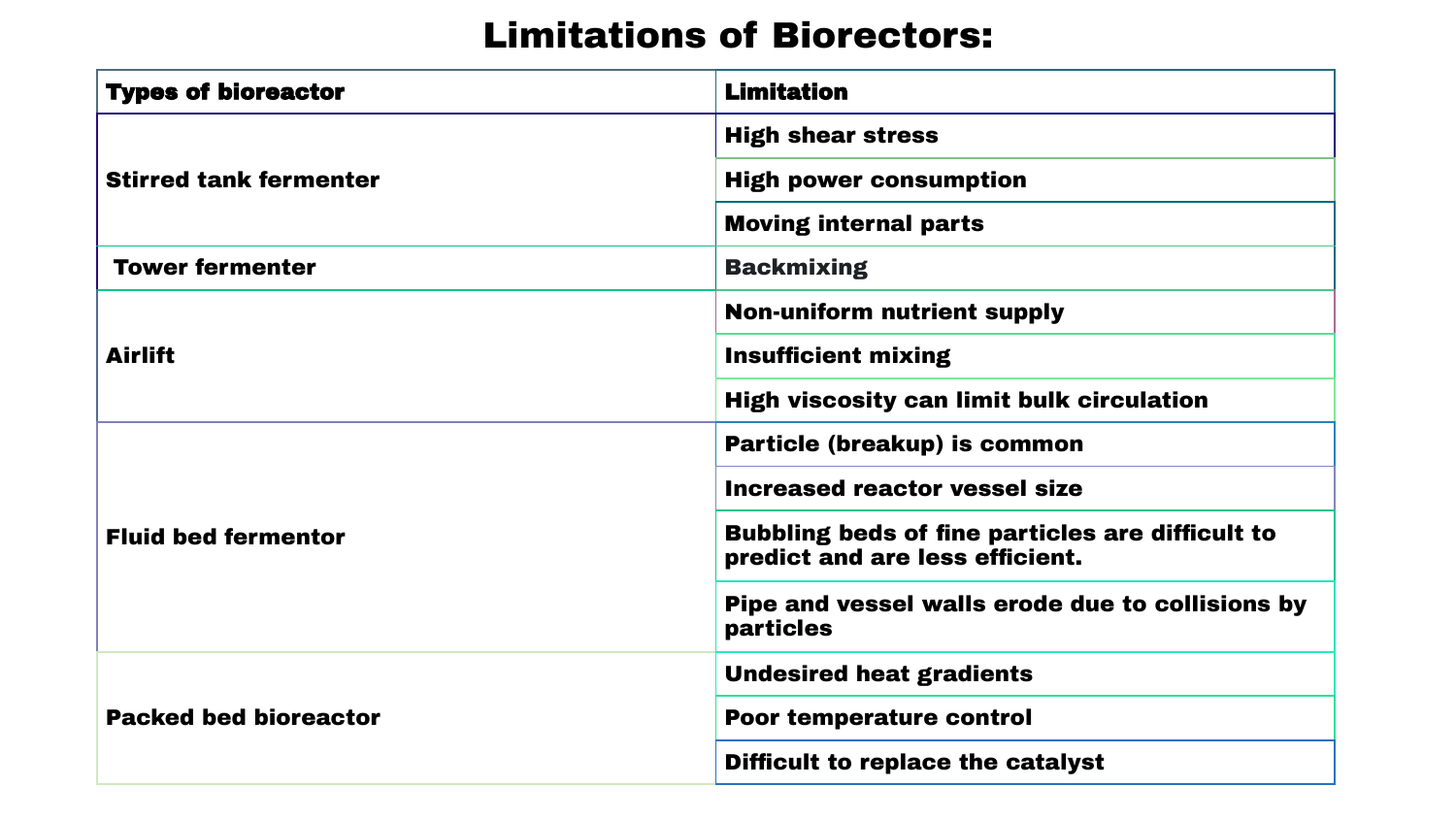

Limitations of Biorectors:
| Types of bioreactor | Limitation |
| --- | --- |
| Stirred tank fermenter | High shear stress |
|  | High power consumption |
|  | Moving internal parts |
| Tower fermenter | Backmixing |
| Airlift | Non-uniform nutrient supply |
|  | Insufficient mixing |
|  | High viscosity can limit bulk circulation |
| Fluid bed fermentor | Particle (breakup) is common |
|  | Increased reactor vessel size |
|  | Bubbling beds of fine particles are difficult to predict and are less efficient. |
|  | Pipe and vessel walls erode due to collisions by particles |
| Packed bed bioreactor | Undesired heat gradients |
|  | Poor temperature control |
|  | Difficult to replace the catalyst |